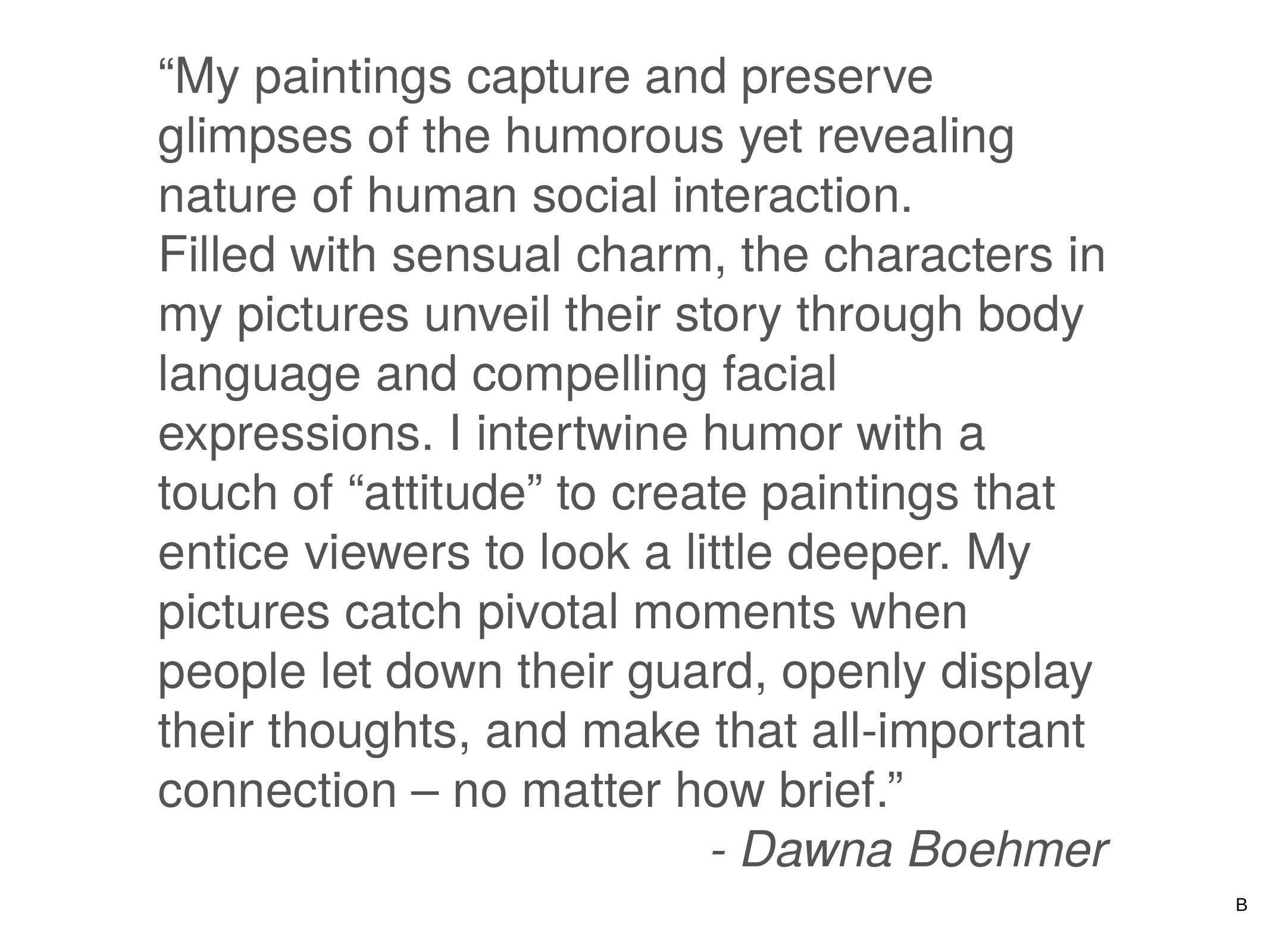

“My paintings capture and preserve glimpses of the humorous yet revealing nature of human social interaction.
Filled with sensual charm, the characters in my pictures unveil their story through body language and compelling facial expressions. I intertwine humor with a touch of “attitude” to create paintings that entice viewers to look a little deeper. My pictures catch pivotal moments when people let down their guard, openly display their thoughts, and make that all-important connection – no matter how brief.”
                           - Dawna Boehmer
B